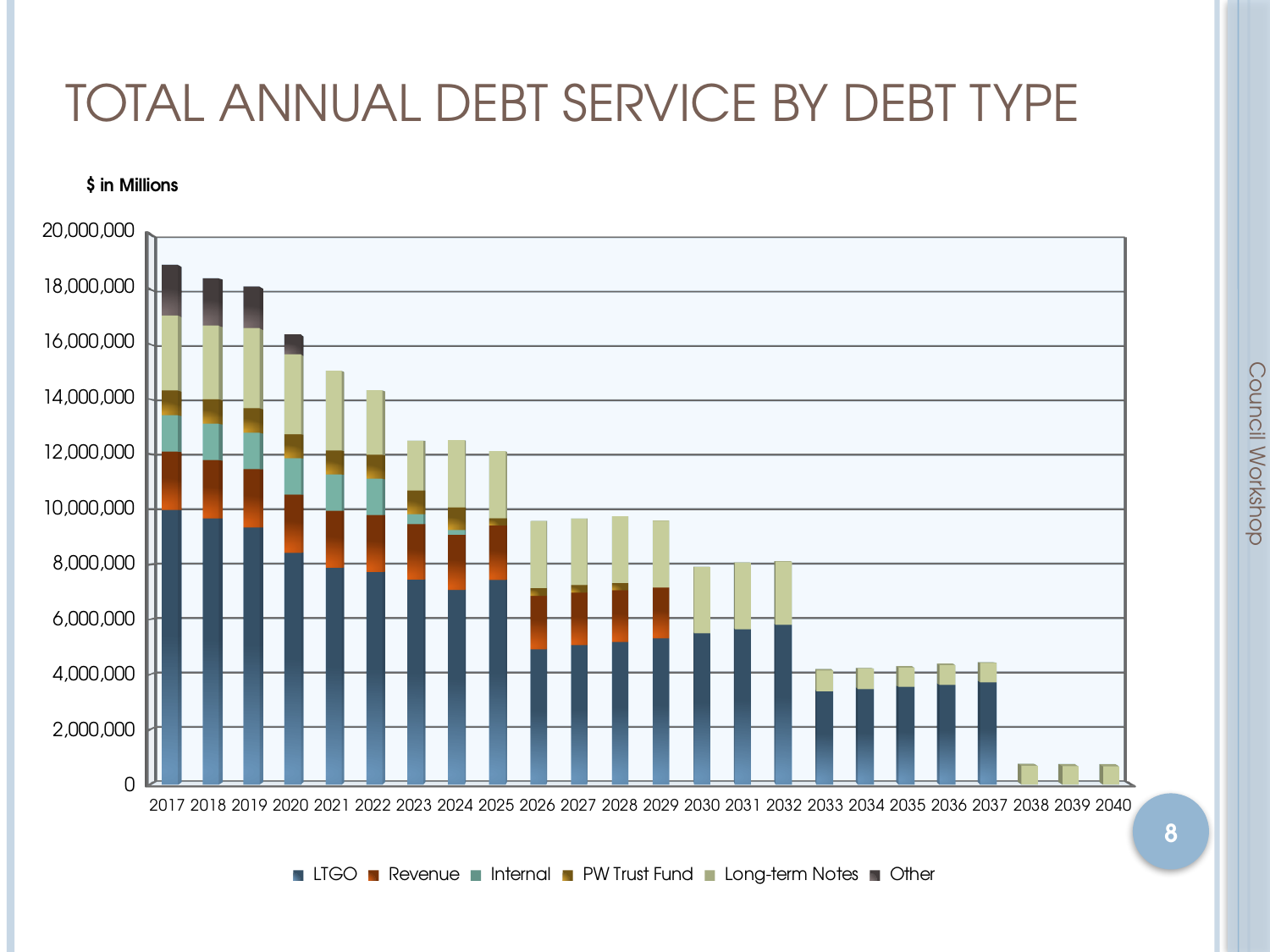

# Total Annual Debt Service by Debt Type

[unsupported chart]

Council Workshop
8